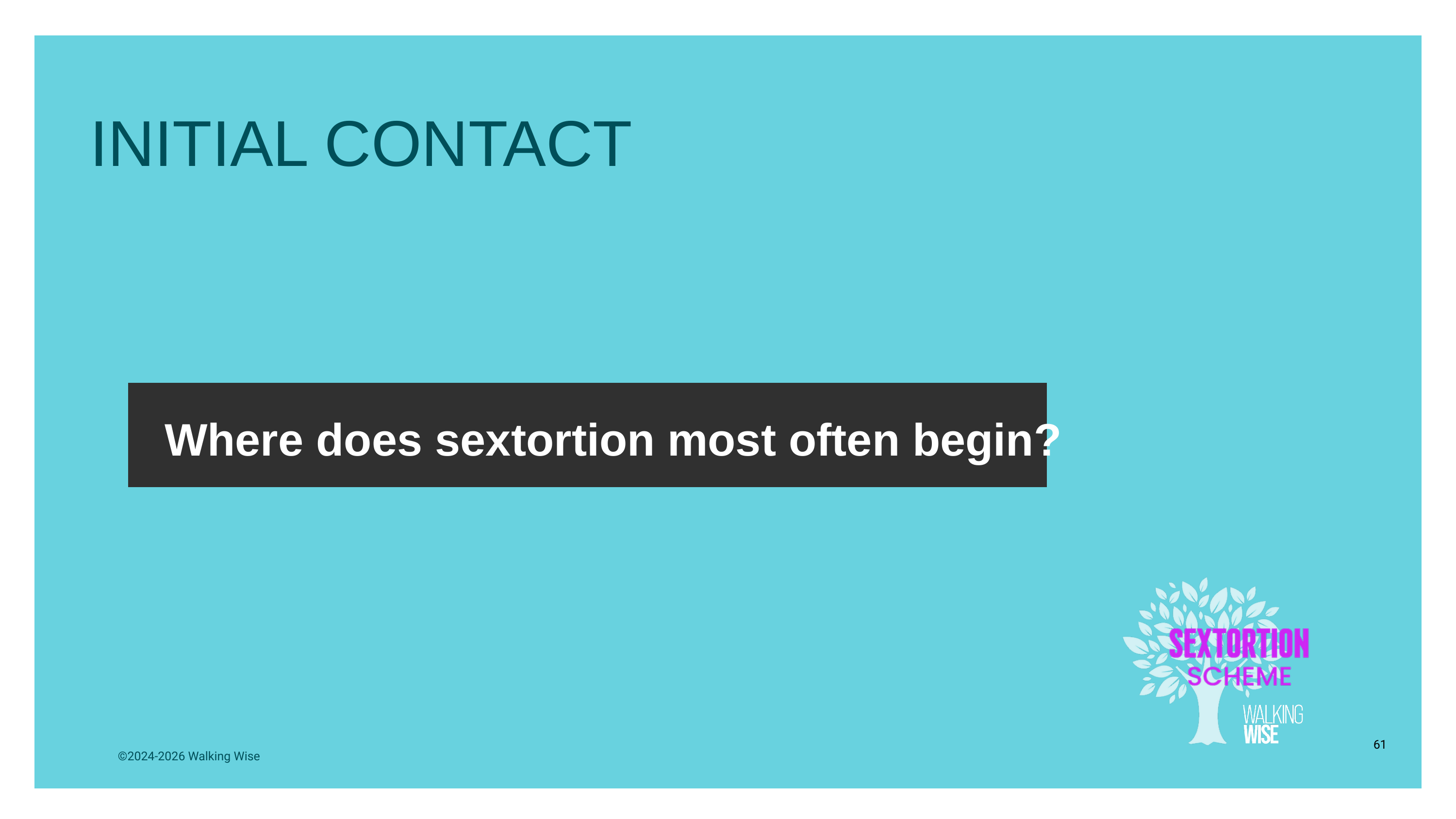

LESSON PLANS
INITIAL CONTACT

Where does sextortion most often begin?

61
©2024-2026 Walking Wise
3